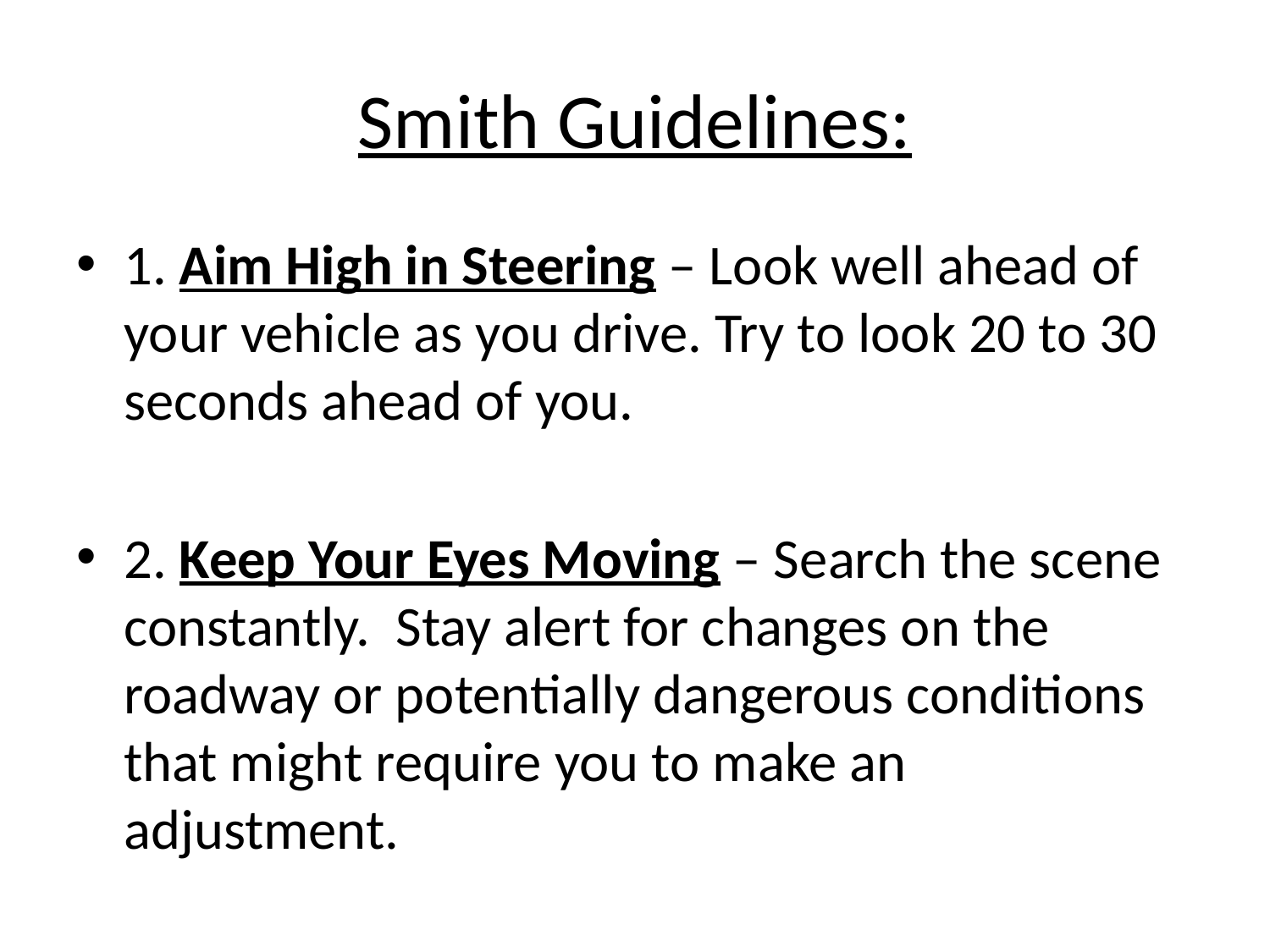

# Smith Guidelines:
1. Aim High in Steering – Look well ahead of your vehicle as you drive. Try to look 20 to 30 seconds ahead of you.

2. Keep Your Eyes Moving – Search the scene constantly.  Stay alert for changes on the roadway or potentially dangerous conditions that might require you to make an adjustment.